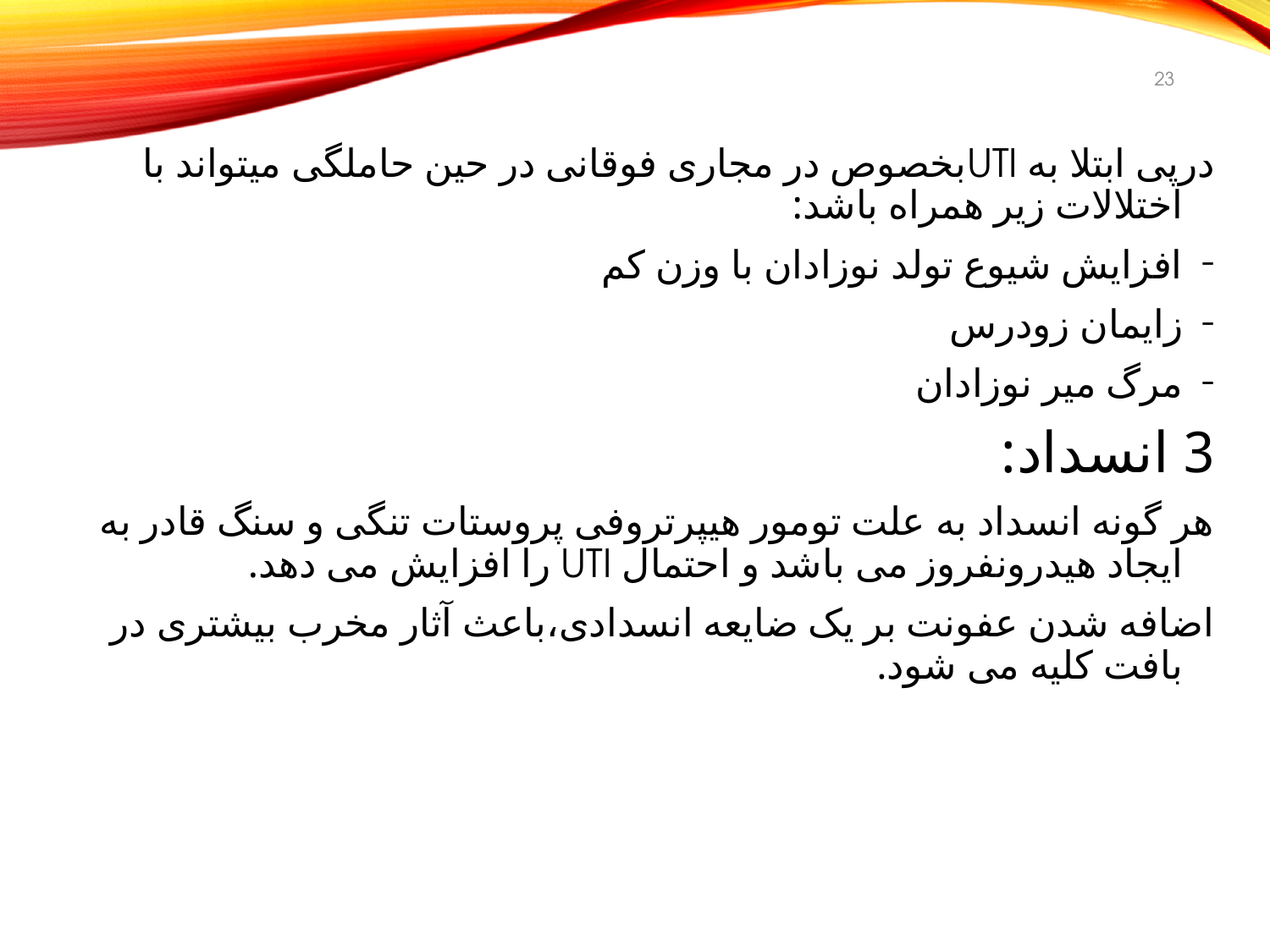

23
درپی ابتلا به UTIبخصوص در مجاری فوقانی در حین حاملگی میتواند با اختلالات زیر همراه باشد:
افزایش شیوع تولد نوزادان با وزن کم
زایمان زودرس
مرگ میر نوزادان
3 انسداد:
هر گونه انسداد به علت تومور هیپرتروفی پروستات تنگی و سنگ قادر به ایجاد هیدرونفروز می باشد و احتمال UTI را افزایش می دهد.
اضافه شدن عفونت بر یک ضایعه انسدادی،باعث آثار مخرب بیشتری در بافت کلیه می شود.